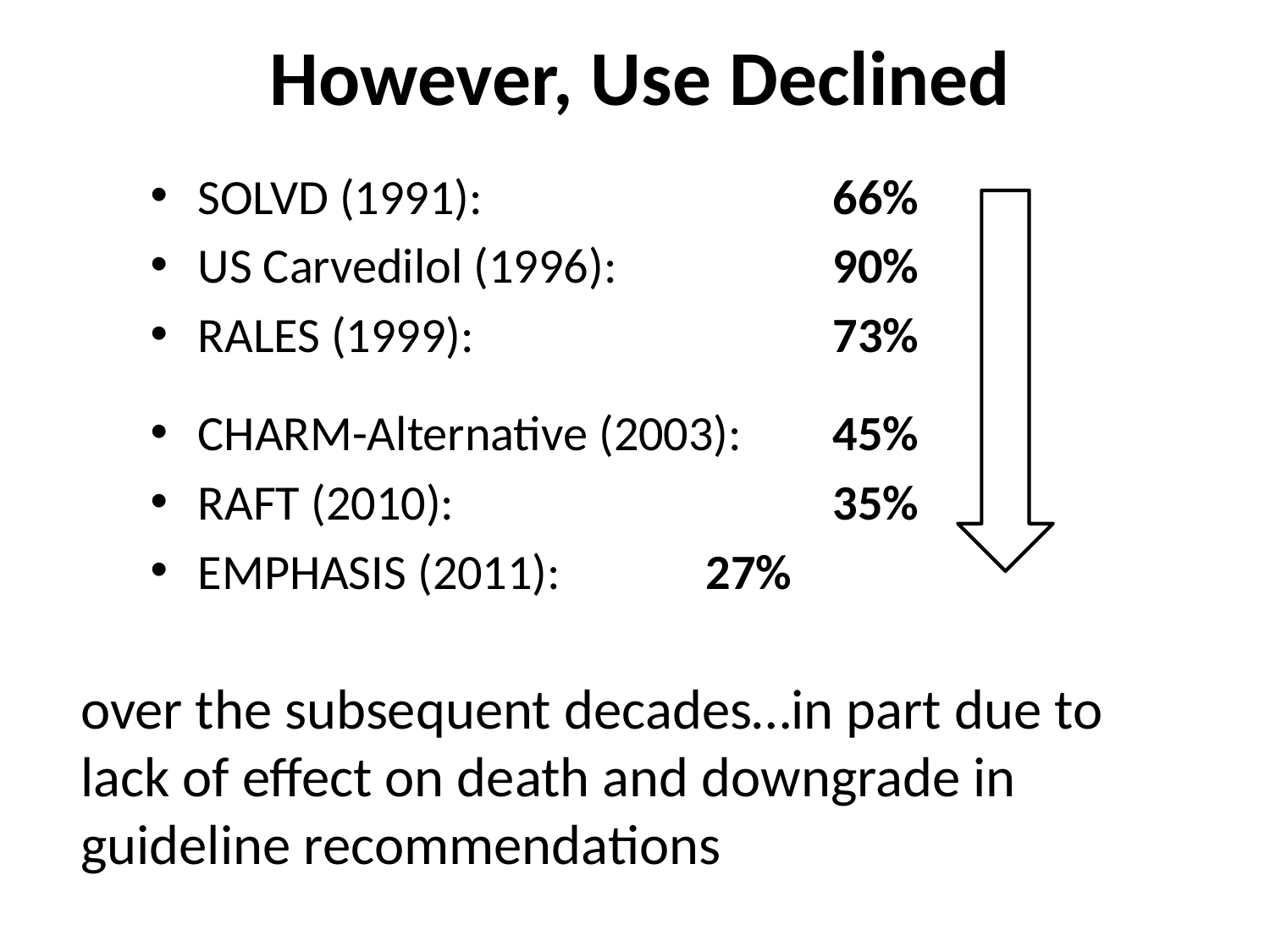

# However, Use Declined
SOLVD (1991): 			66%
US Carvedilol (1996): 		90%
RALES (1999): 			73%

CHARM-Alternative (2003): 	45%
RAFT (2010): 			35%
EMPHASIS (2011): 		27%

over the subsequent decades…in part due to lack of effect on death and downgrade in guideline recommendations